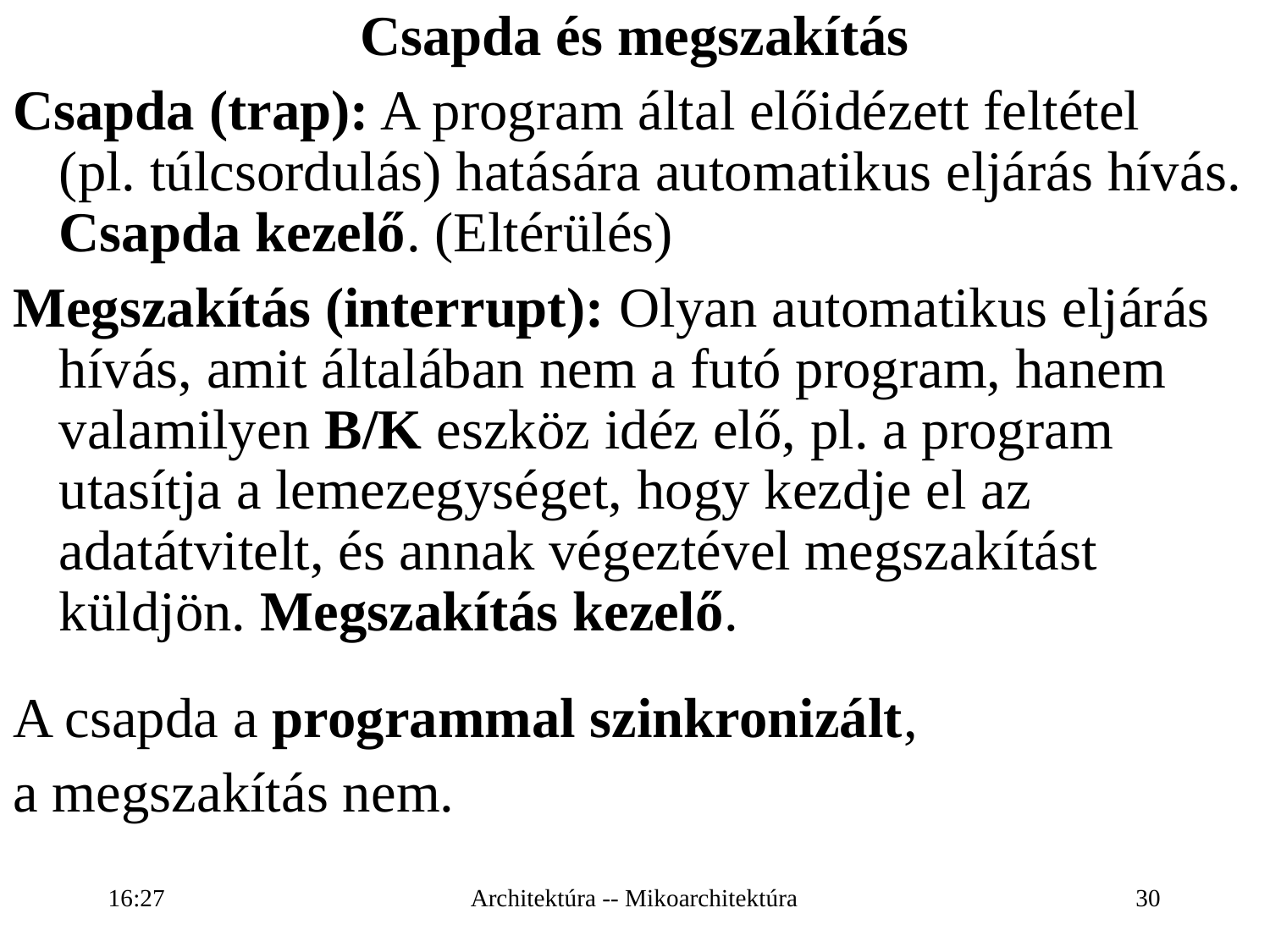

Csapda és megszakítás
Csapda (trap): A program által előidézett feltétel
(pl. túlcsordulás) hatására automatikus eljárás hívás. Csapda kezelő. (Eltérülés)
Megszakítás (interrupt): Olyan automatikus eljárás hívás, amit általában nem a futó program, hanem valamilyen B/K eszköz idéz elő, pl. a program utasítja a lemezegységet, hogy kezdje el az adatátvitelt, és annak végeztével megszakítást küldjön. Megszakítás kezelő.
A csapda a programmal szinkronizált,
a megszakítás nem.
16:27
Architektúra -- Mikoarchitektúra
30